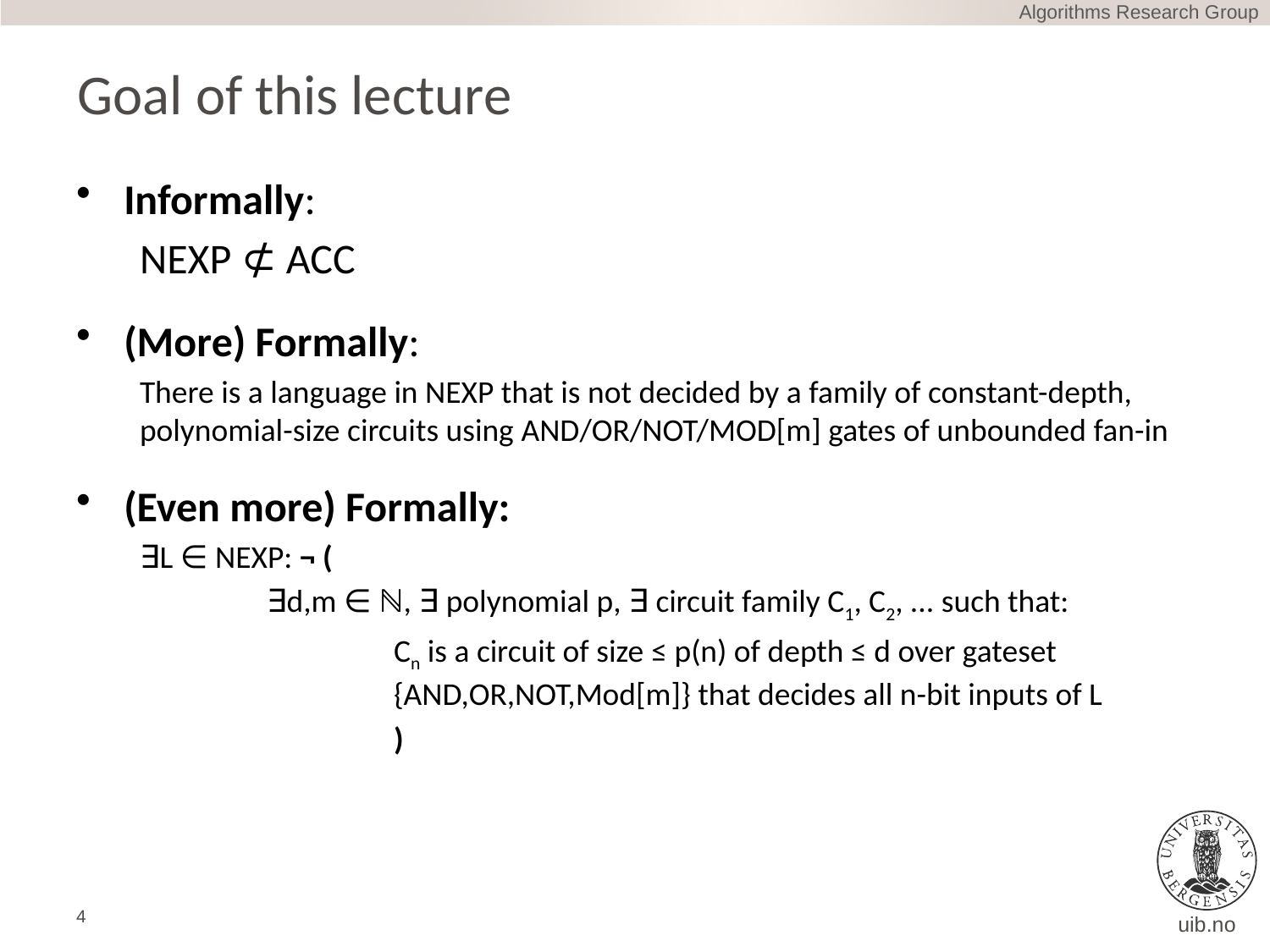

Algorithms Research Group
# Goal of this lecture
Informally:
NEXP ⊄ ACC
(More) Formally:
There is a language in NEXP that is not decided by a family of constant-depth, polynomial-size circuits using AND/OR/NOT/MOD[m] gates of unbounded fan-in
(Even more) Formally:
∃L ∈ NEXP: ¬ (
	∃d,m ∈ ℕ, ∃ polynomial p, ∃ circuit family C1, C2, ... such that:
		Cn is a circuit of size ≤ p(n) of depth ≤ d over gateset 			{AND,OR,NOT,Mod[m]} that decides all n-bit inputs of L
		)
4